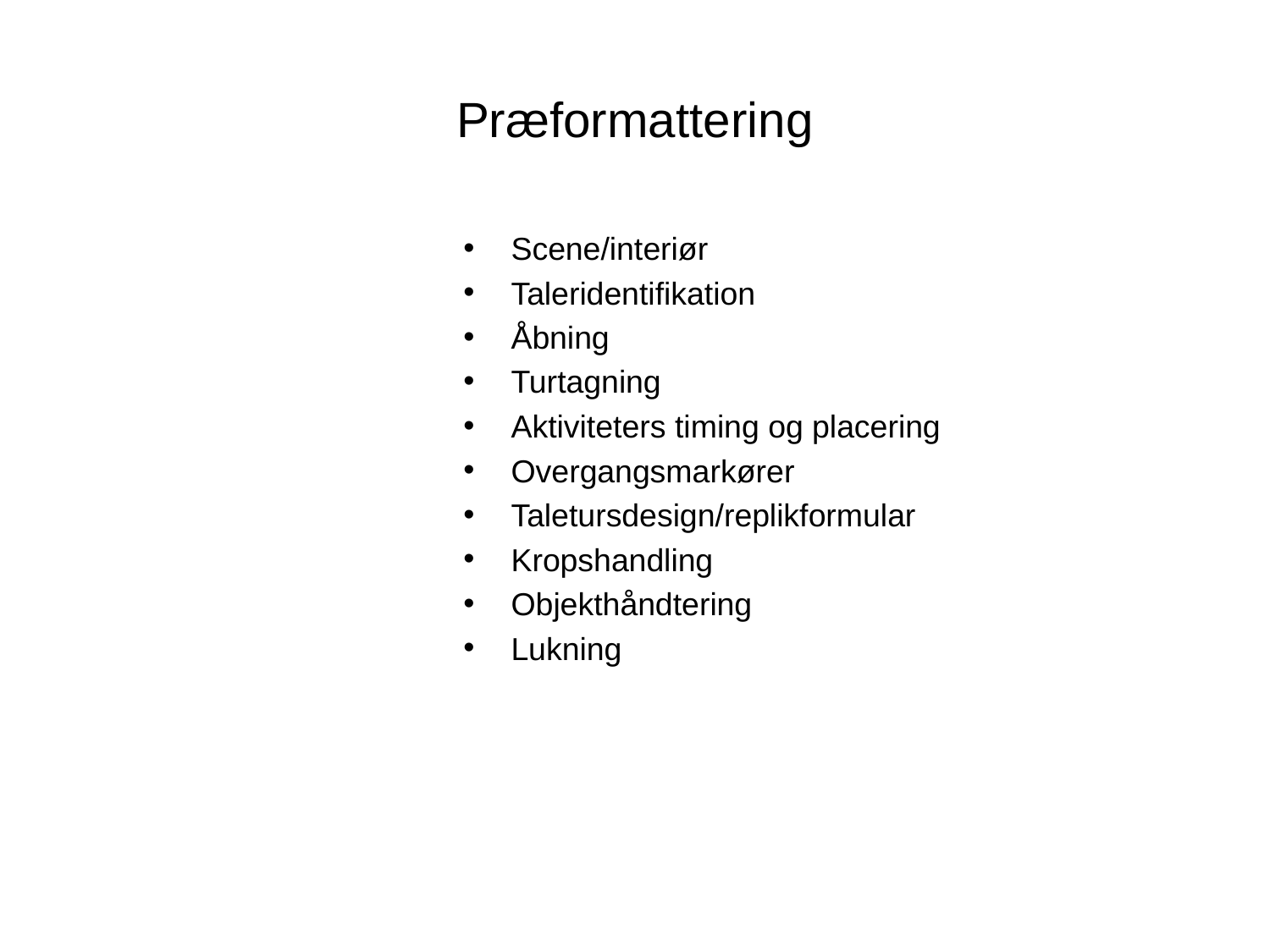

# Præformattering
Scene/interiør
Taleridentifikation
Åbning
Turtagning
Aktiviteters timing og placering
Overgangsmarkører
Taletursdesign/replikformular
Kropshandling
Objekthåndtering
Lukning